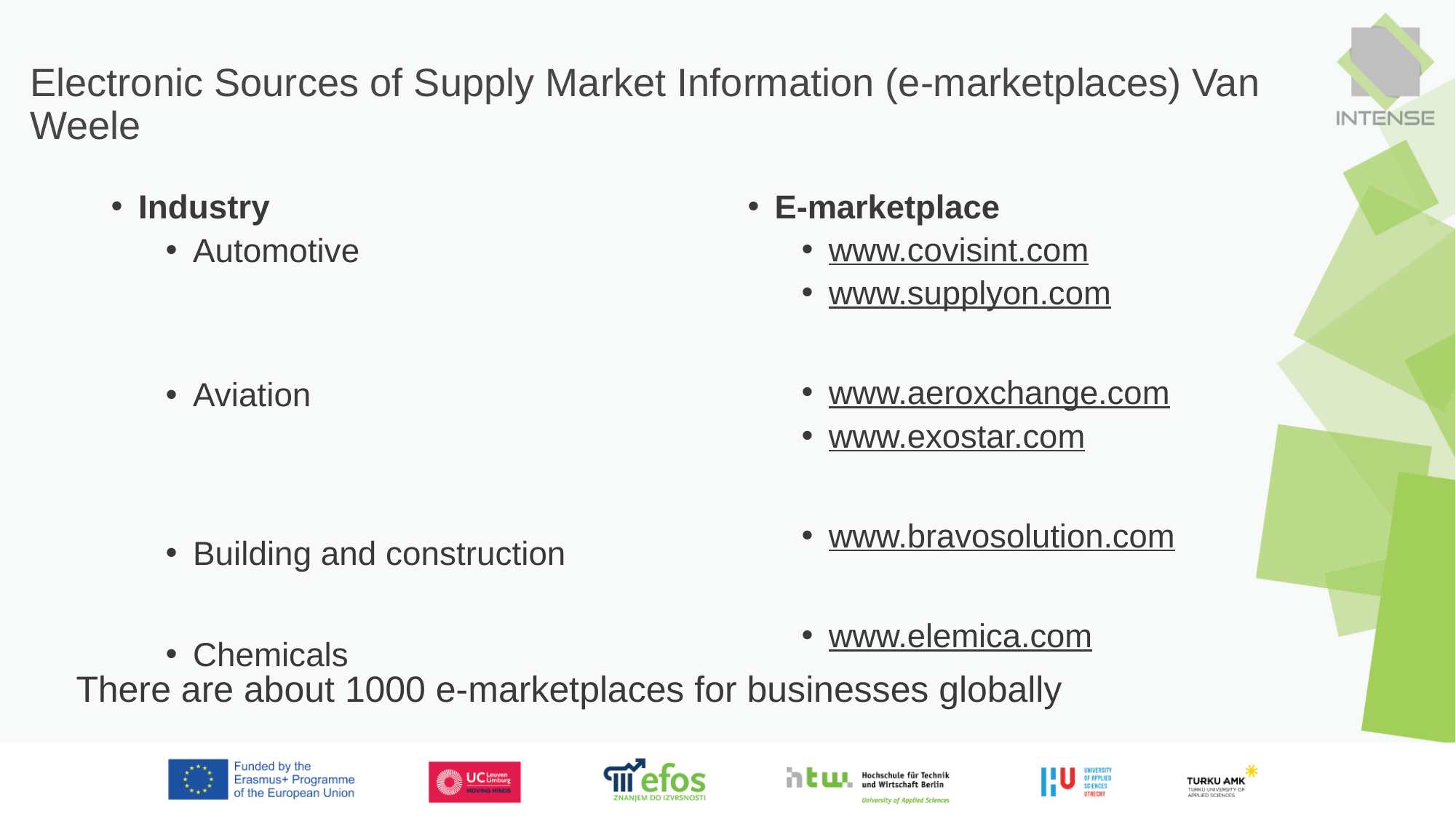

# Electronic Sources of Supply Market Information (e-marketplaces) Van Weele
Industry
Automotive

Aviation

Building and construction

Chemicals
E-marketplace
www.covisint.com
www.supplyon.com

www.aeroxchange.com
www.exostar.com

www.bravosolution.com

www.elemica.com

There are about 1000 e-marketplaces for businesses globally